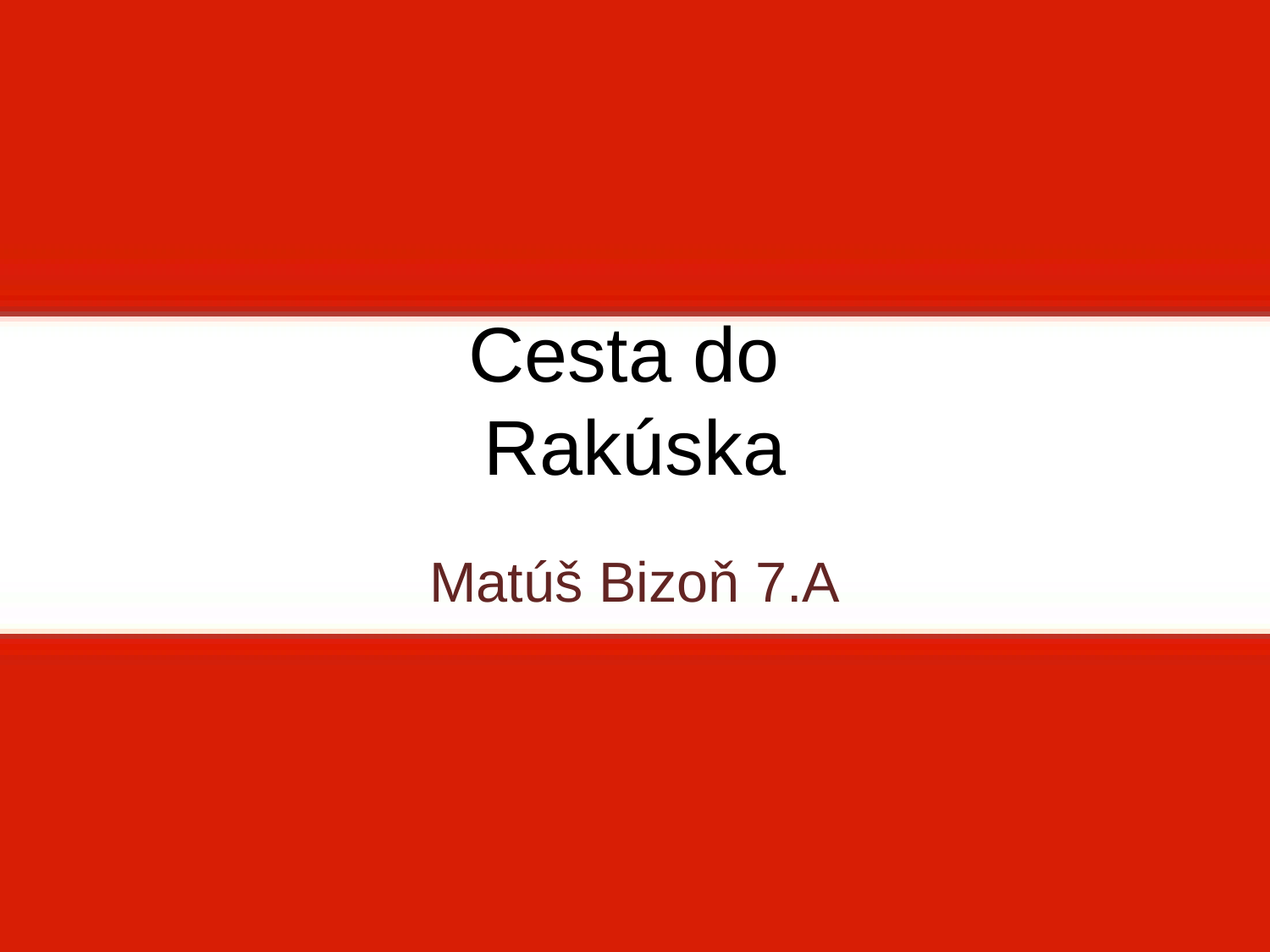

# Cesta do Rakúska
Matúš Bizoň 7.A